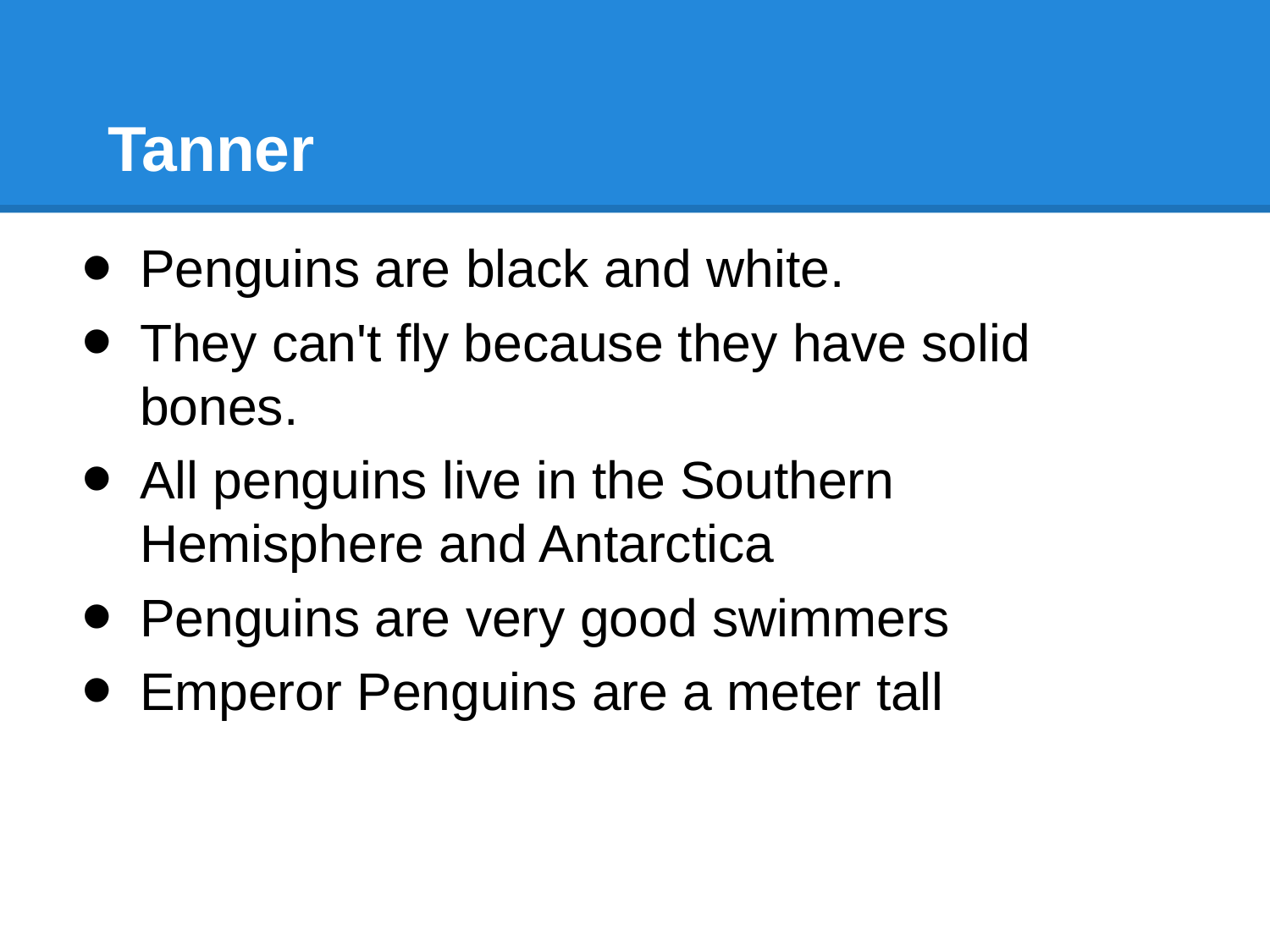

# Tanner
Penguins are black and white.
They can't fly because they have solid bones.
All penguins live in the Southern Hemisphere and Antarctica
Penguins are very good swimmers
Emperor Penguins are a meter tall